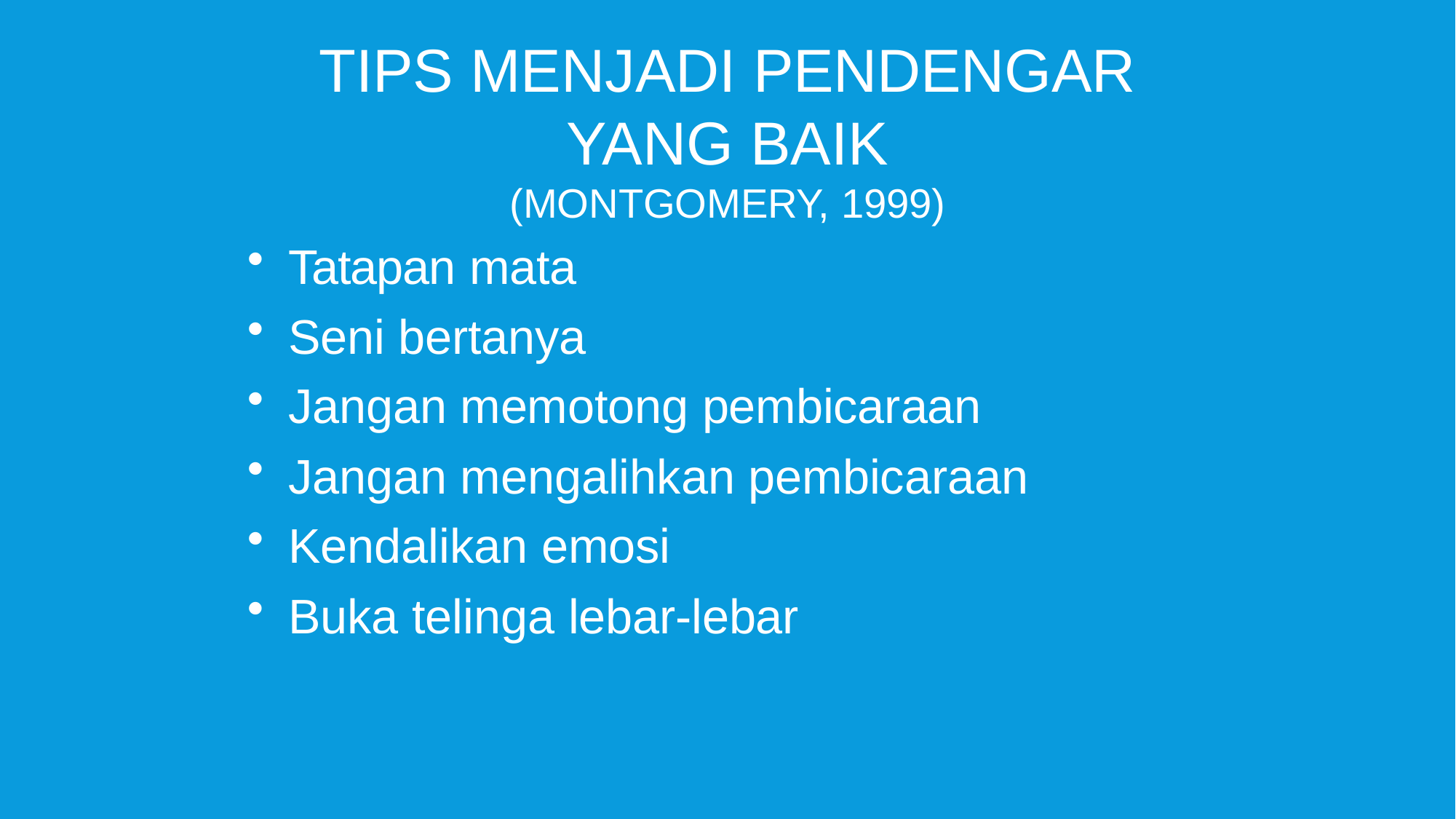

# Tips menjadi Pendengar yang baik
(Montgomery, 1999)
Tatapan mata
Seni bertanya
Jangan memotong pembicaraan
Jangan mengalihkan pembicaraan
Kendalikan emosi
Buka telinga lebar-lebar